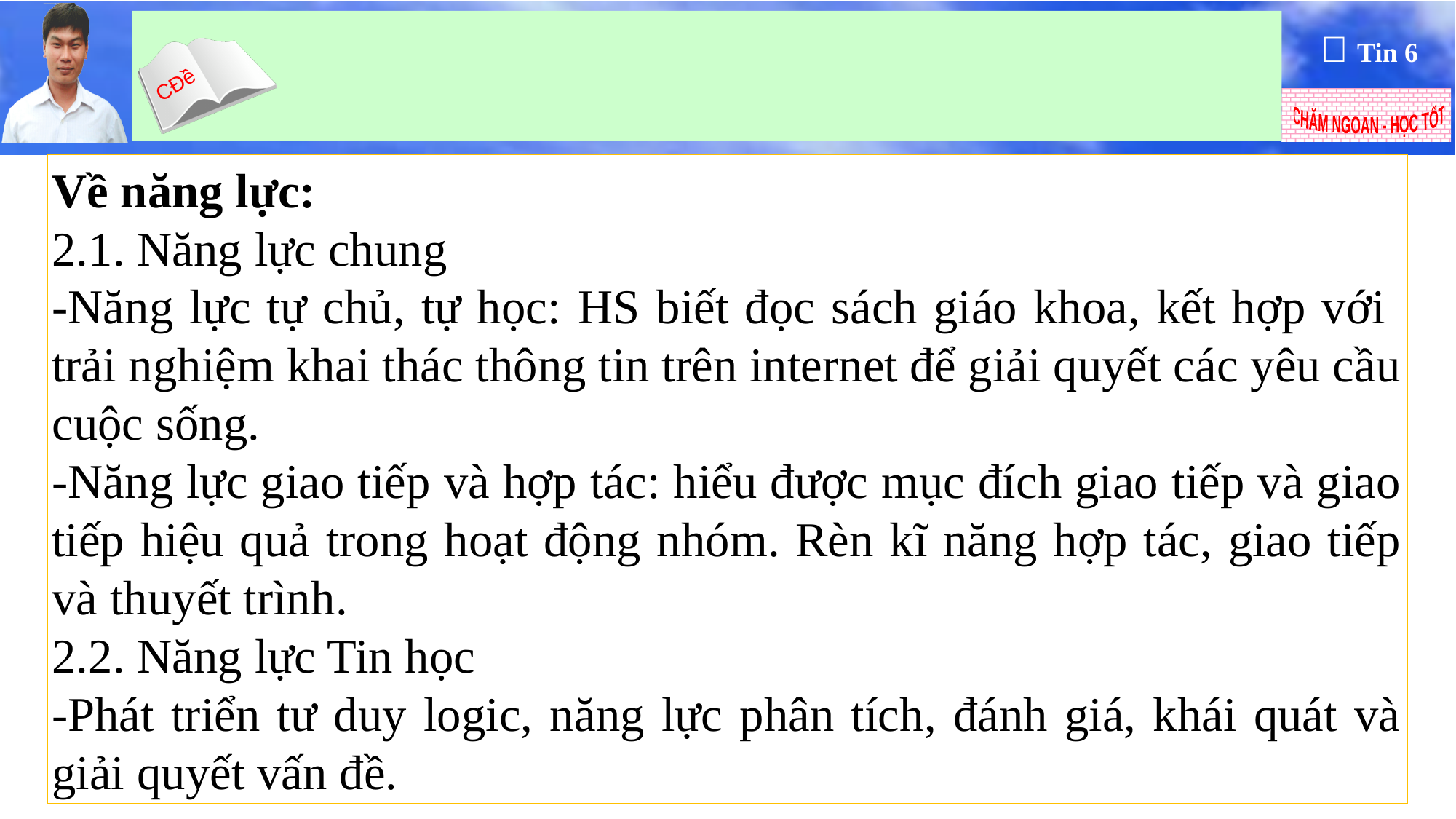

Về năng lực:
2.1. Năng lực chung
-Năng lực tự chủ, tự học: HS biết đọc sách giáo khoa, kết hợp với  trải nghiệm khai thác thông tin trên internet để giải quyết các yêu cầu cuộc sống.
-Năng lực giao tiếp và hợp tác: hiểu được mục đích giao tiếp và giao tiếp hiệu quả trong hoạt động nhóm. Rèn kĩ năng hợp tác, giao tiếp và thuyết trình.
2.2. Năng lực Tin học
-Phát triển tư duy logic, năng lực phân tích, đánh giá, khái quát và giải quyết vấn đề.